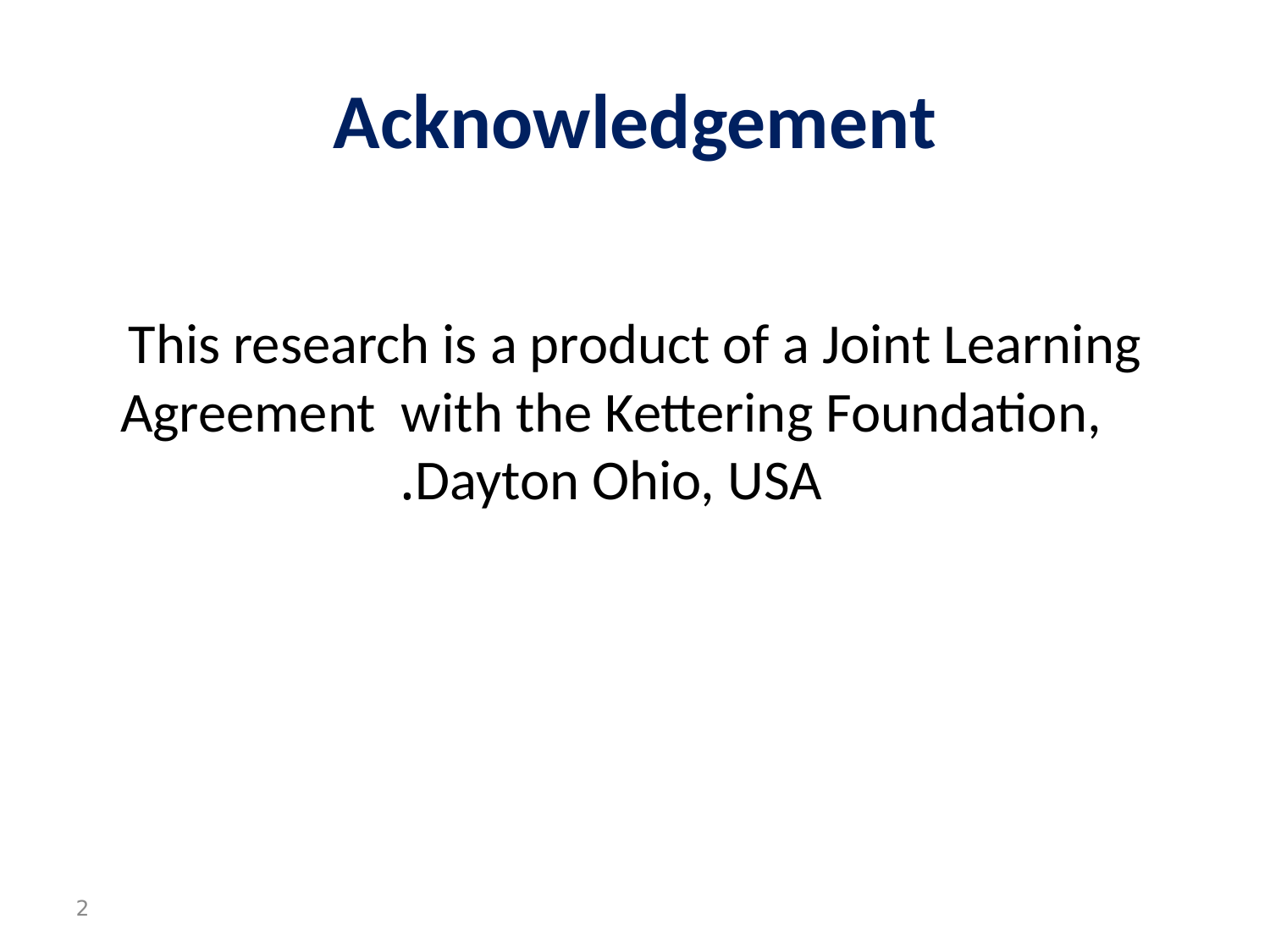

# Acknowledgement

This research is a product of a Joint Learning Agreement  with the Kettering Foundation, Dayton Ohio, USA.
2